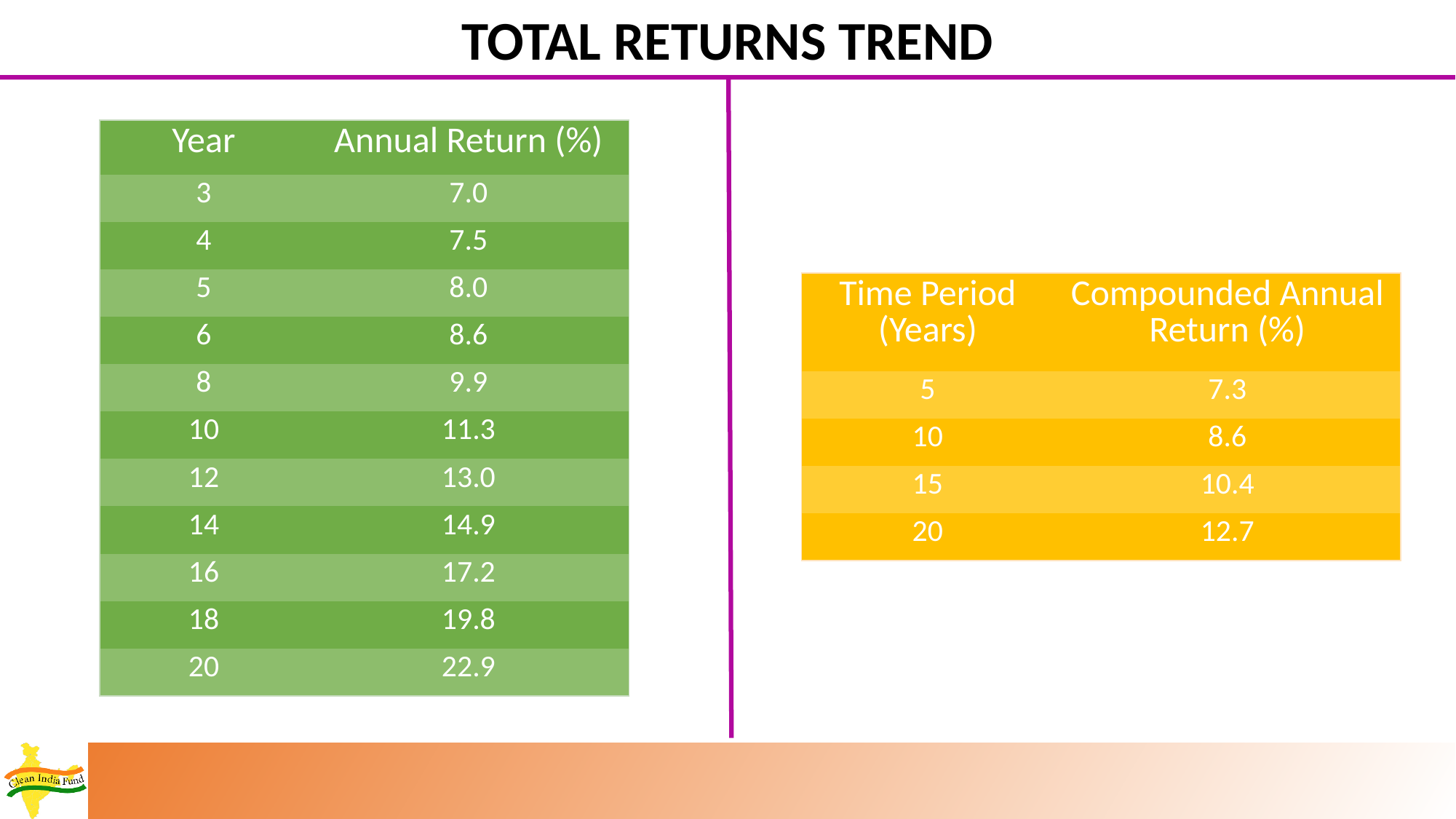

TOTAL RETURNS TREND
| Year | Annual Return (%) |
| --- | --- |
| 3 | 7.0 |
| 4 | 7.5 |
| 5 | 8.0 |
| 6 | 8.6 |
| 8 | 9.9 |
| 10 | 11.3 |
| 12 | 13.0 |
| 14 | 14.9 |
| 16 | 17.2 |
| 18 | 19.8 |
| 20 | 22.9 |
| Time Period (Years) | Compounded Annual Return (%) |
| --- | --- |
| 5 | 7.3 |
| 10 | 8.6 |
| 15 | 10.4 |
| 20 | 12.7 |